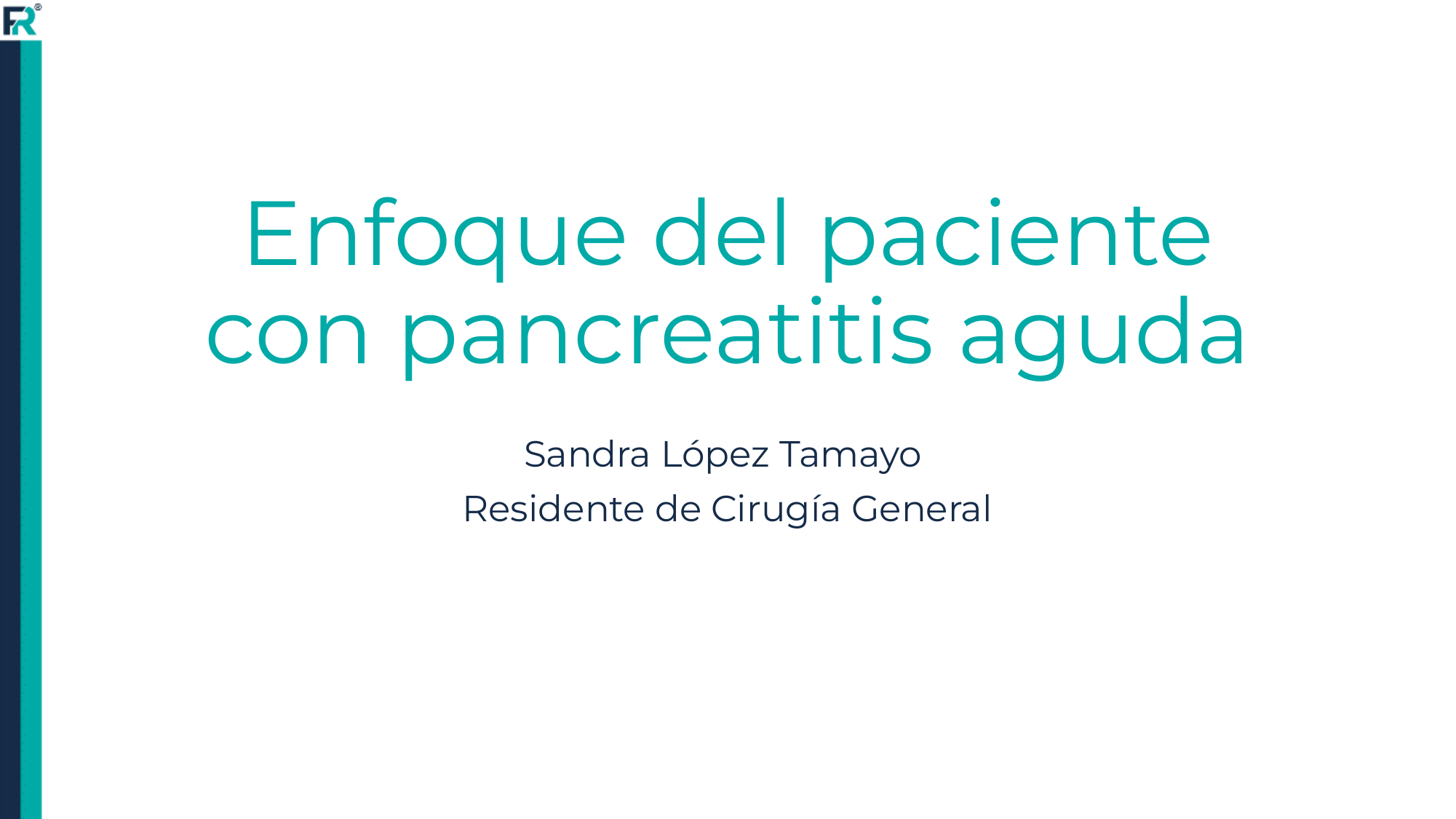

# Enfoque del paciente con pancreatitis aguda
Sandra López Tamayo
Residente de Cirugía General